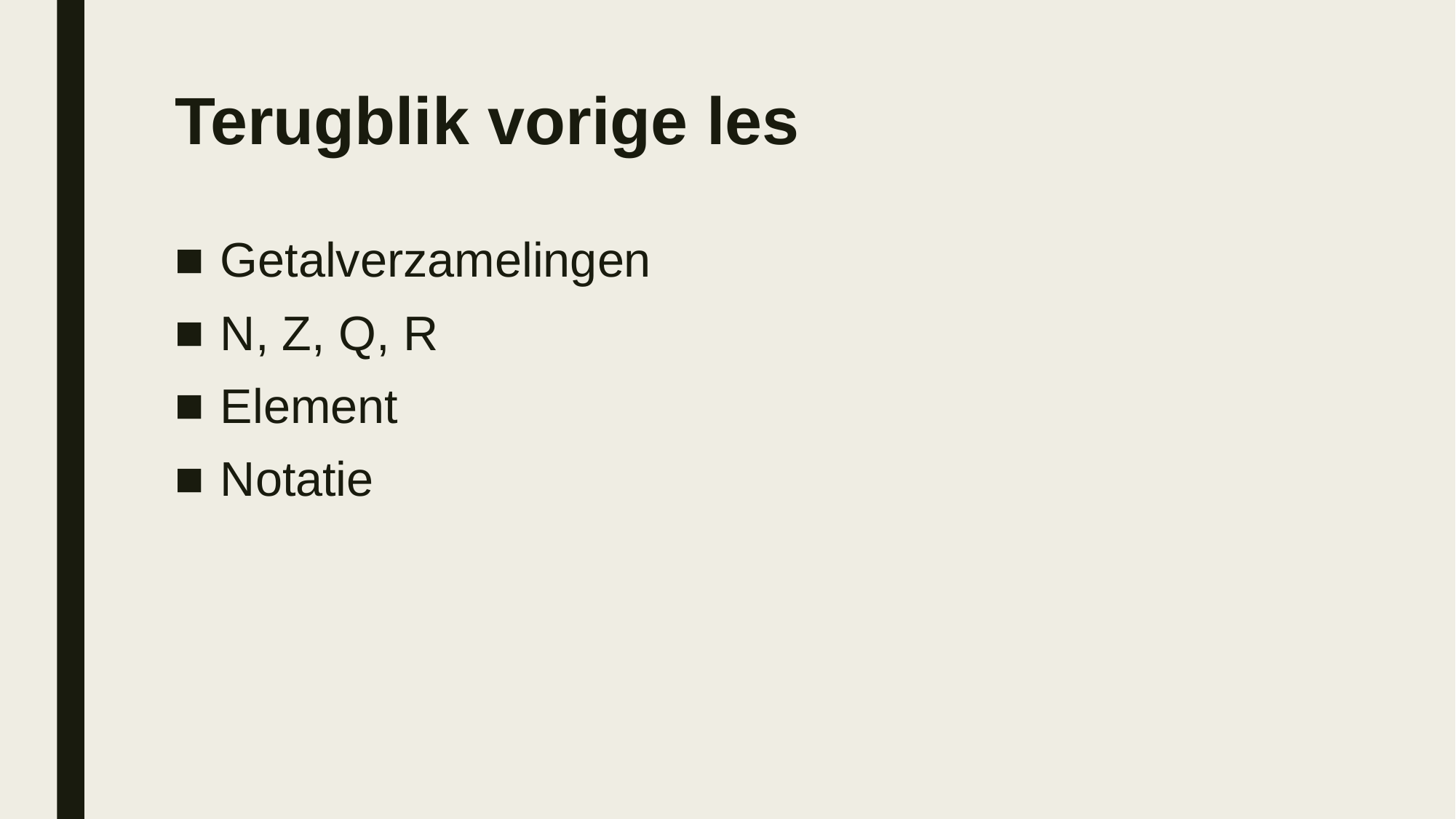

# Terugblik vorige les
Getalverzamelingen
N, Z, Q, R
Element
Notatie